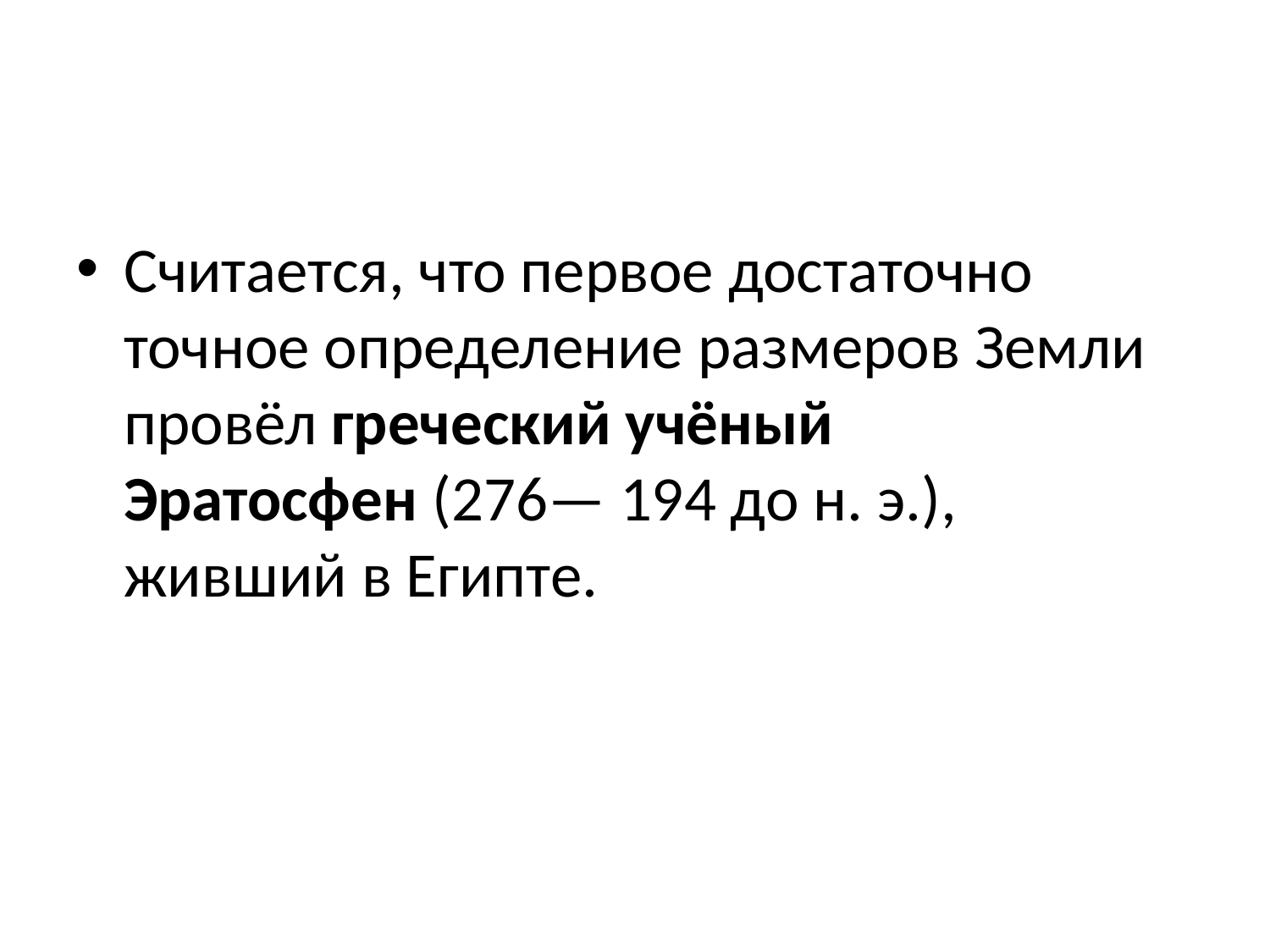

#
Считается, что первое достаточно точное определение размеров Земли провёл греческий учёный Эратосфен (276— 194 до н. э.), живший в Египте.